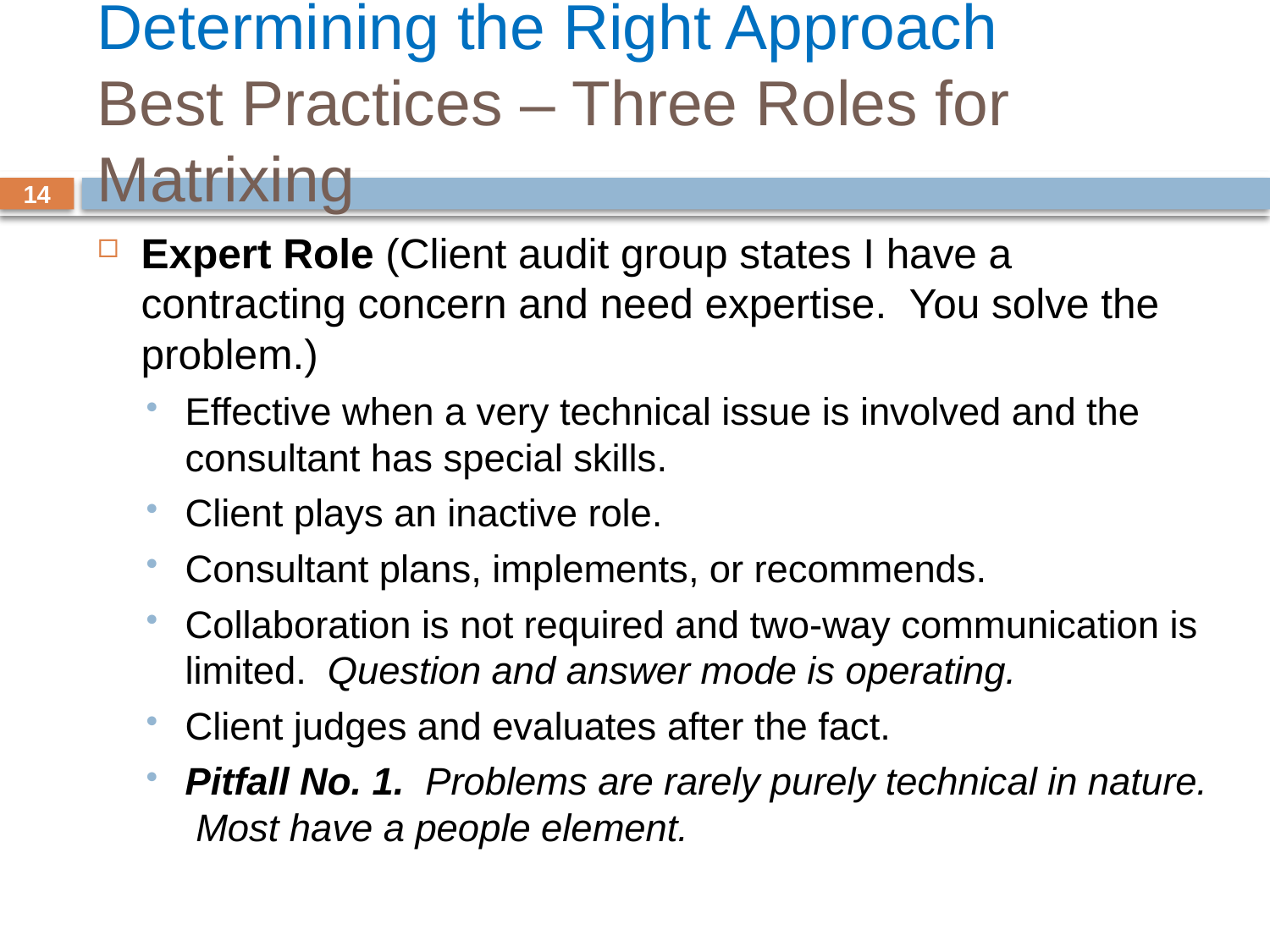

# Determining the Right Approach Best Practices – Three Roles for Matrixing
14
Expert Role (Client audit group states I have a contracting concern and need expertise.  You solve the problem.)
Effective when a very technical issue is involved and the consultant has special skills.
Client plays an inactive role.
Consultant plans, implements, or recommends.
Collaboration is not required and two-way communication is limited.  Question and answer mode is operating.
Client judges and evaluates after the fact.
Pitfall No. 1.  Problems are rarely purely technical in nature.  Most have a people element.